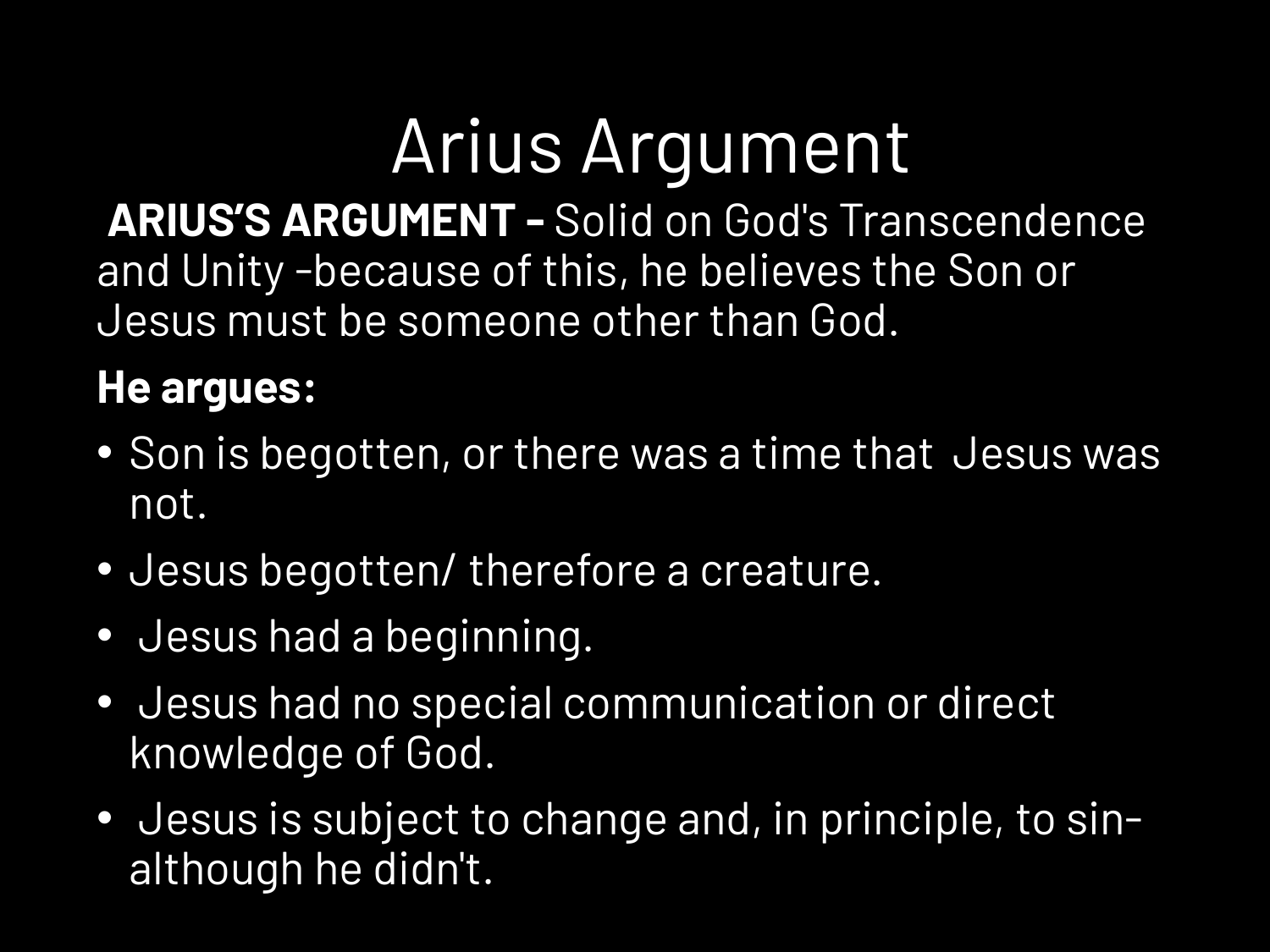

# Arius Argument
 ARIUS’S ARGUMENT - Solid on God's Transcendence and Unity -because of this, he believes the Son or Jesus must be someone other than God.
He argues:
Son is begotten, or there was a time that  Jesus was not.
Jesus begotten/ therefore a creature.
 Jesus had a beginning.
 Jesus had no special communication or direct knowledge of God.
 Jesus is subject to change and, in principle, to sin- although he didn't.